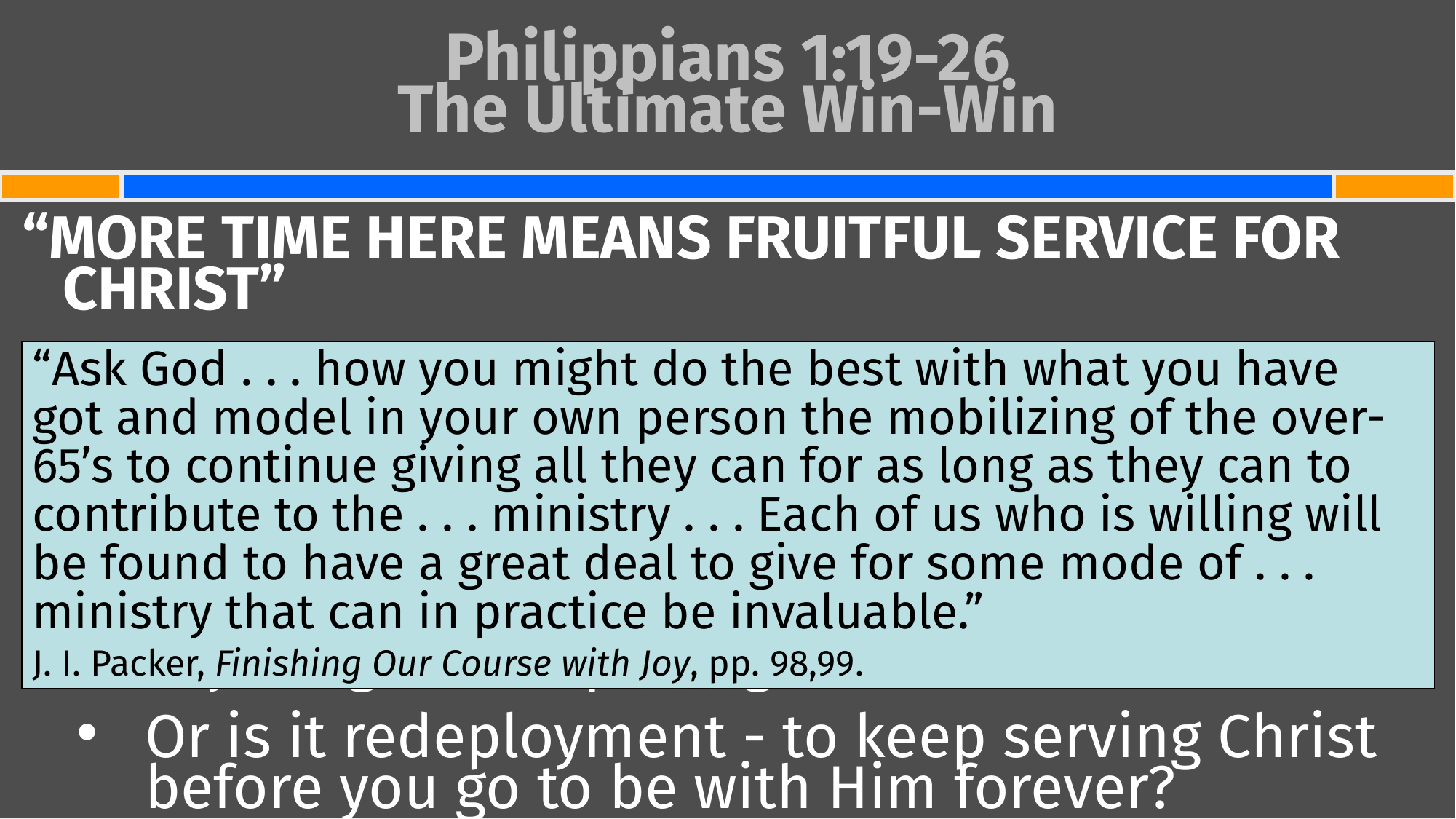

# Philippians 1:19-26 The Ultimate Win-Win

“MORE TIME HERE MEANS FRUITFUL SERVICE FOR CHRIST”

Is your goal temporal gratification & control?
Or is it redeployment - to keep serving Christ before you go to be with Him forever?
“Ask God . . . how you might do the best with what you have got and model in your own person the mobilizing of the over-65’s to continue giving all they can for as long as they can to contribute to the . . . ministry . . . Each of us who is willing will be found to have a great deal to give for some mode of . . . ministry that can in practice be invaluable.”
J. I. Packer, Finishing Our Course with Joy, pp. 98,99.